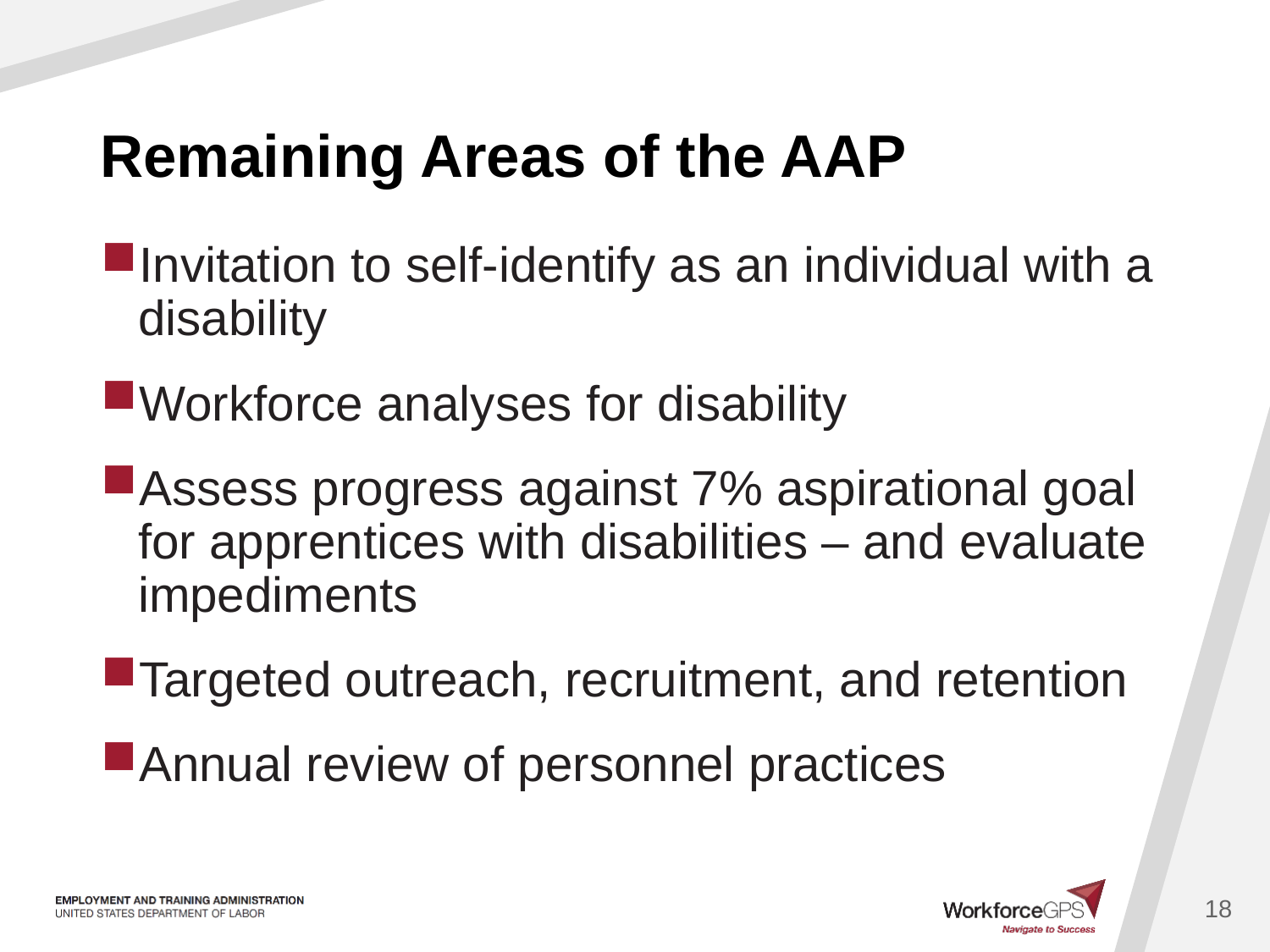

# Remaining Areas of the AAP
Invitation to self-identify as an individual with a disability
Workforce analyses for disability
Assess progress against 7% aspirational goal for apprentices with disabilities – and evaluate impediments
Targeted outreach, recruitment, and retention
Annual review of personnel practices
18